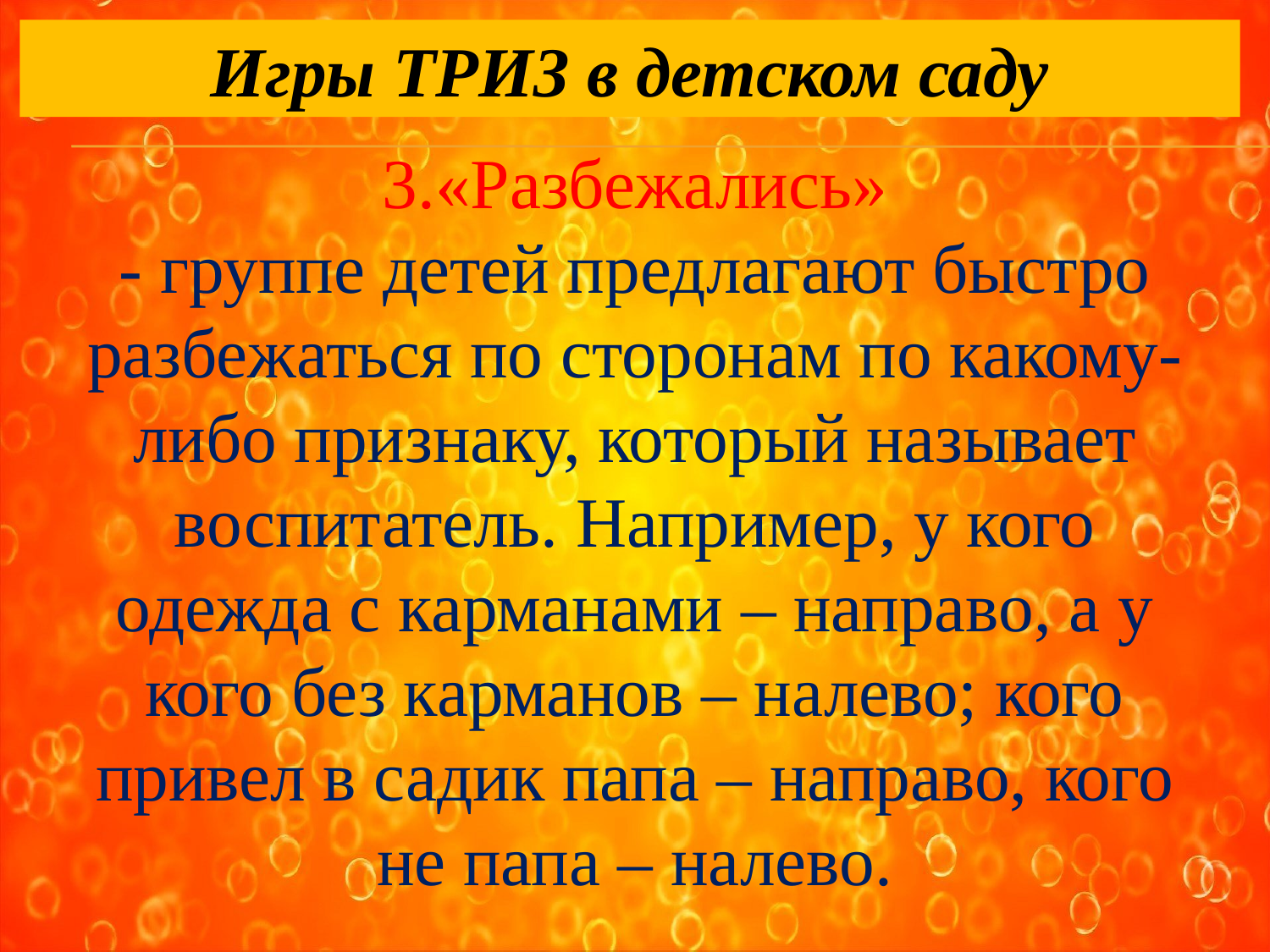

Игры ТРИЗ в детском саду
3.«Разбежались»
- группе детей предлагают быстро разбежаться по сторонам по какому-либо признаку, который называет воспитатель. Например, у кого одежда с карманами – направо, а у кого без карманов – налево; кого привел в садик папа – направо, кого не папа – налево.